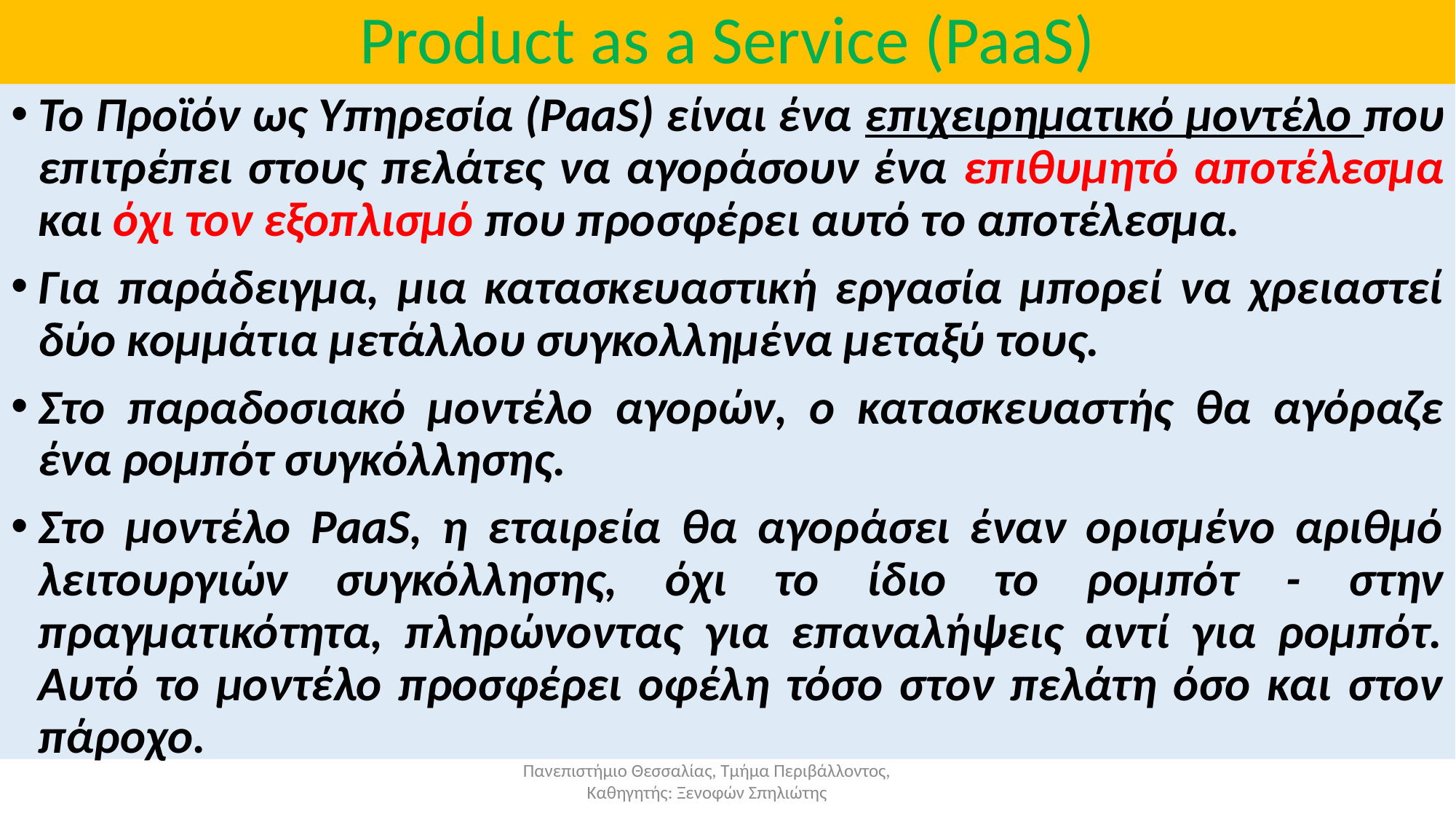

# Product as a Service (PaaS)
Το Προϊόν ως Υπηρεσία (PaaS) είναι ένα επιχειρηματικό μοντέλο που επιτρέπει στους πελάτες να αγοράσουν ένα επιθυμητό αποτέλεσμα και όχι τον εξοπλισμό που προσφέρει αυτό το αποτέλεσμα.
Για παράδειγμα, μια κατασκευαστική εργασία μπορεί να χρειαστεί δύο κομμάτια μετάλλου συγκολλημένα μεταξύ τους.
Στο παραδοσιακό μοντέλο αγορών, ο κατασκευαστής θα αγόραζε ένα ρομπότ συγκόλλησης.
Στο μοντέλο PaaS, η εταιρεία θα αγοράσει έναν ορισμένο αριθμό λειτουργιών συγκόλλησης, όχι το ίδιο το ρομπότ - στην πραγματικότητα, πληρώνοντας για επαναλήψεις αντί για ρομπότ. Αυτό το μοντέλο προσφέρει οφέλη τόσο στον πελάτη όσο και στον πάροχο.
Πανεπιστήμιο Θεσσαλίας, Τμήμα Περιβάλλοντος, Καθηγητής: Ξενοφών Σπηλιώτης